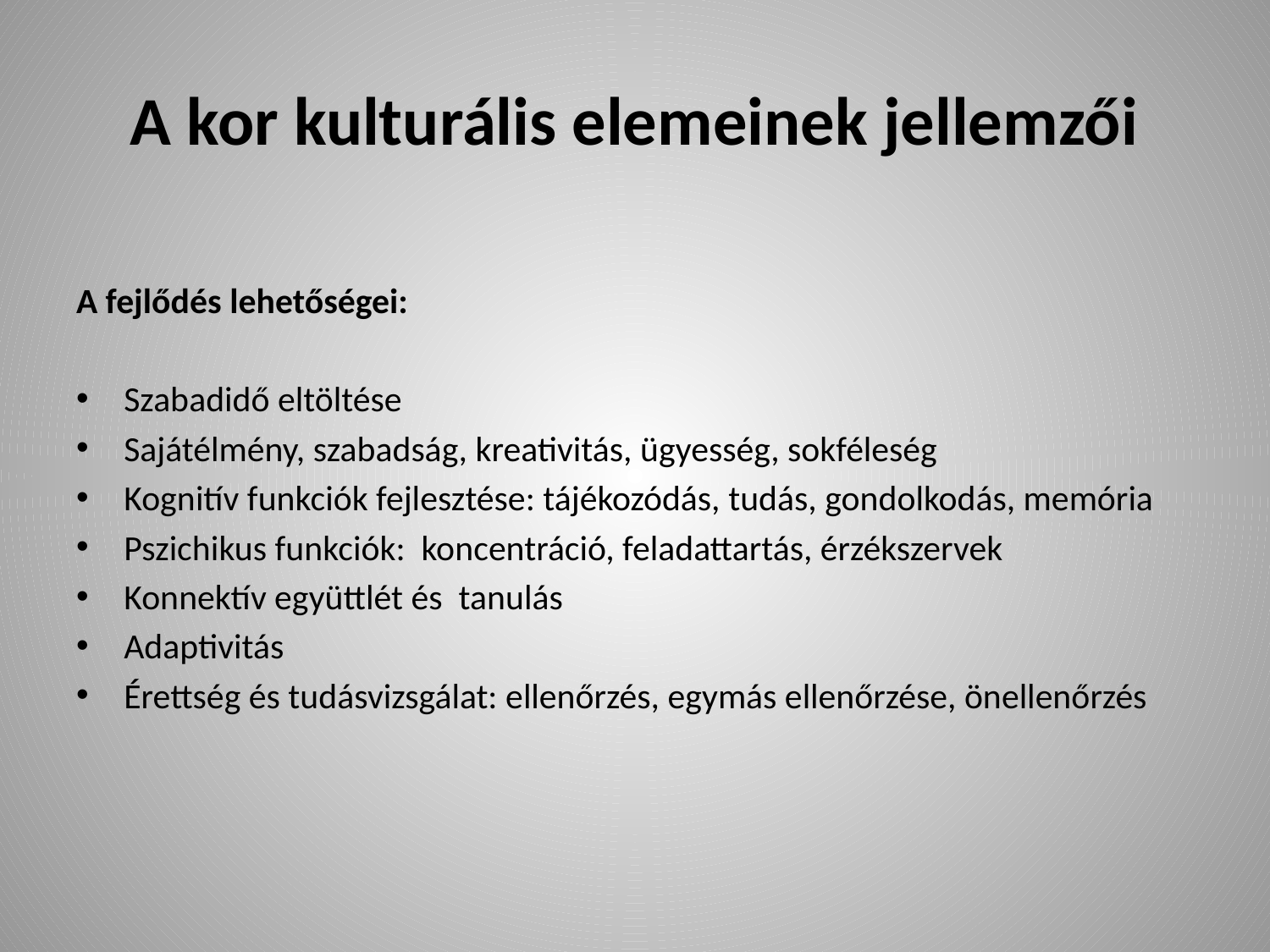

# A kor kulturális elemeinek jellemzői

A fejlődés lehetőségei:

Szabadidő eltöltése
Sajátélmény, szabadság, kreativitás, ügyesség, sokféleség
Kognitív funkciók fejlesztése: tájékozódás, tudás, gondolkodás, memória
Pszichikus funkciók:  koncentráció, feladattartás, érzékszervek
Konnektív együttlét és  tanulás
Adaptivitás
Érettség és tudásvizsgálat: ellenőrzés, egymás ellenőrzése, önellenőrzés